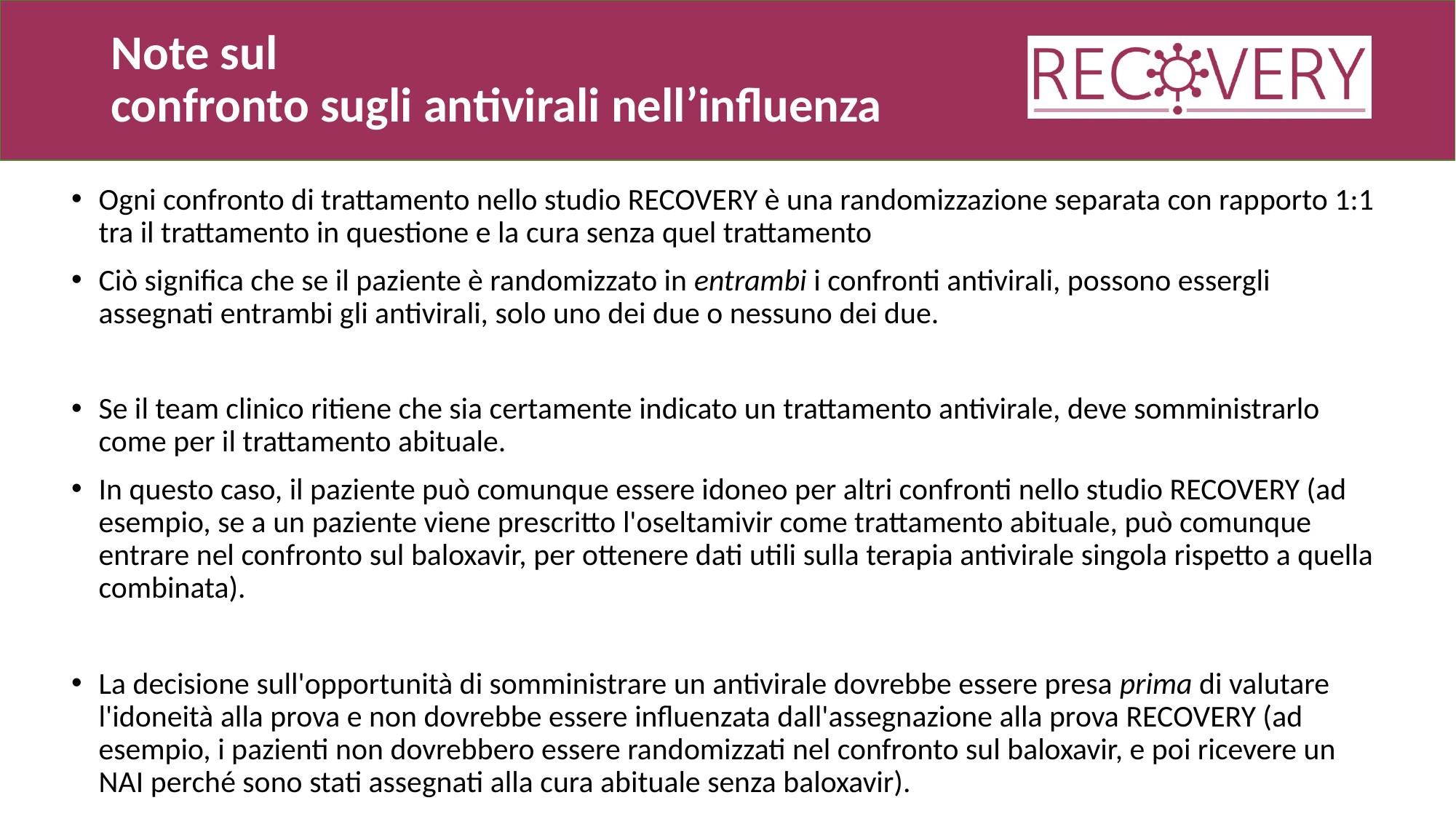

# Note sul confronto sugli antivirali nell’influenza
Ogni confronto di trattamento nello studio RECOVERY è una randomizzazione separata con rapporto 1:1 tra il trattamento in questione e la cura senza quel trattamento
Ciò significa che se il paziente è randomizzato in entrambi i confronti antivirali, possono essergli assegnati entrambi gli antivirali, solo uno dei due o nessuno dei due.

Se il team clinico ritiene che sia certamente indicato un trattamento antivirale, deve somministrarlo come per il trattamento abituale.
In questo caso, il paziente può comunque essere idoneo per altri confronti nello studio RECOVERY (ad esempio, se a un paziente viene prescritto l'oseltamivir come trattamento abituale, può comunque entrare nel confronto sul baloxavir, per ottenere dati utili sulla terapia antivirale singola rispetto a quella combinata).

La decisione sull'opportunità di somministrare un antivirale dovrebbe essere presa prima di valutare l'idoneità alla prova e non dovrebbe essere influenzata dall'assegnazione alla prova RECOVERY (ad esempio, i pazienti non dovrebbero essere randomizzati nel confronto sul baloxavir, e poi ricevere un NAI perché sono stati assegnati alla cura abituale senza baloxavir).